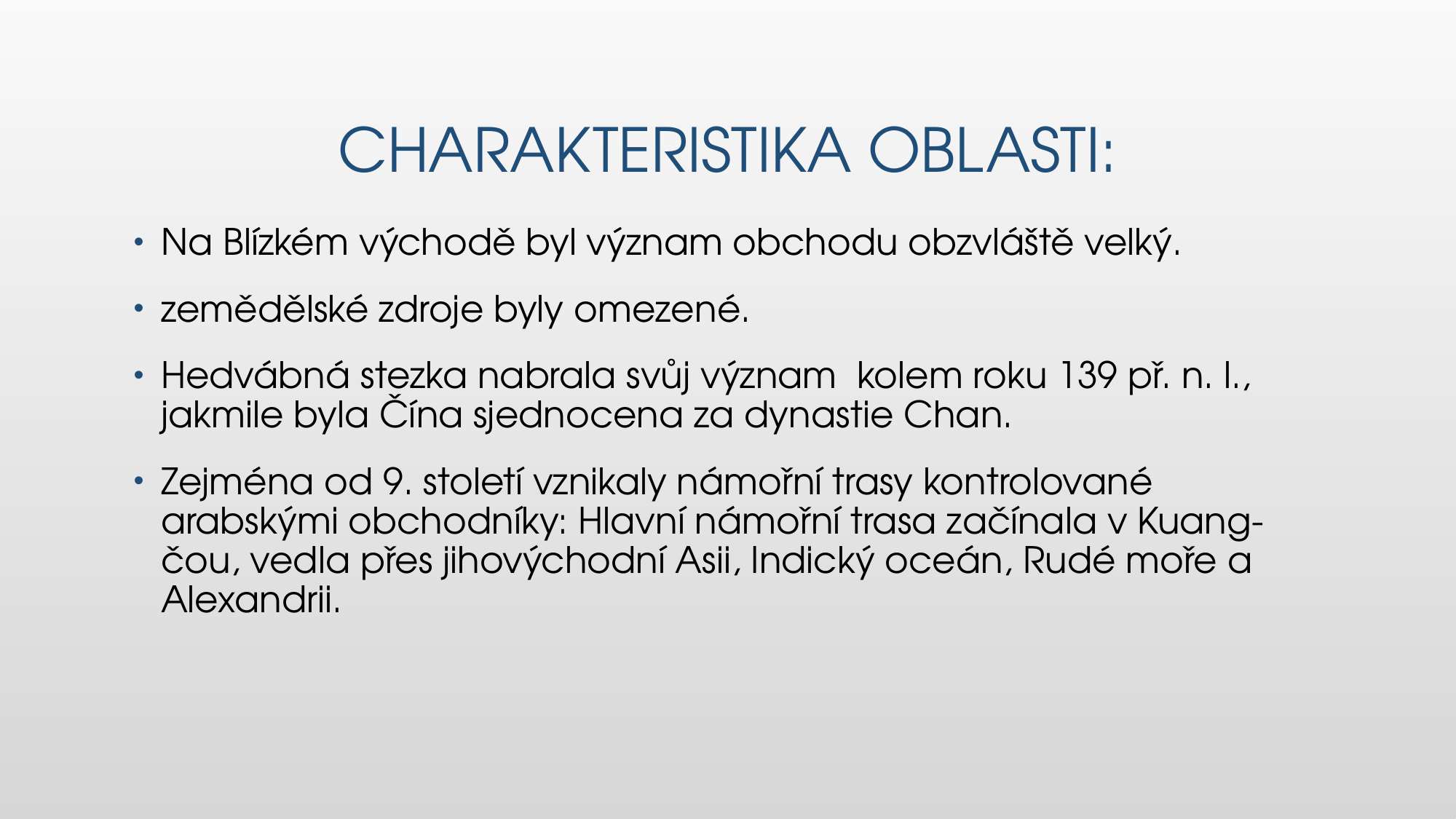

# Charakteristika oblasti:
Na Blízkém východě byl význam obchodu obzvláště velký.
zemědělské zdroje byly omezené.
Hedvábná stezka nabrala svůj význam  kolem roku 139 př. n. l., jakmile byla Čína sjednocena za dynastie Chan.
Zejména od 9. století vznikaly námořní trasy kontrolované arabskými obchodníky: Hlavní námořní trasa začínala v Kuang-čou, vedla přes jihovýchodní Asii, Indický oceán, Rudé moře a  Alexandrii.